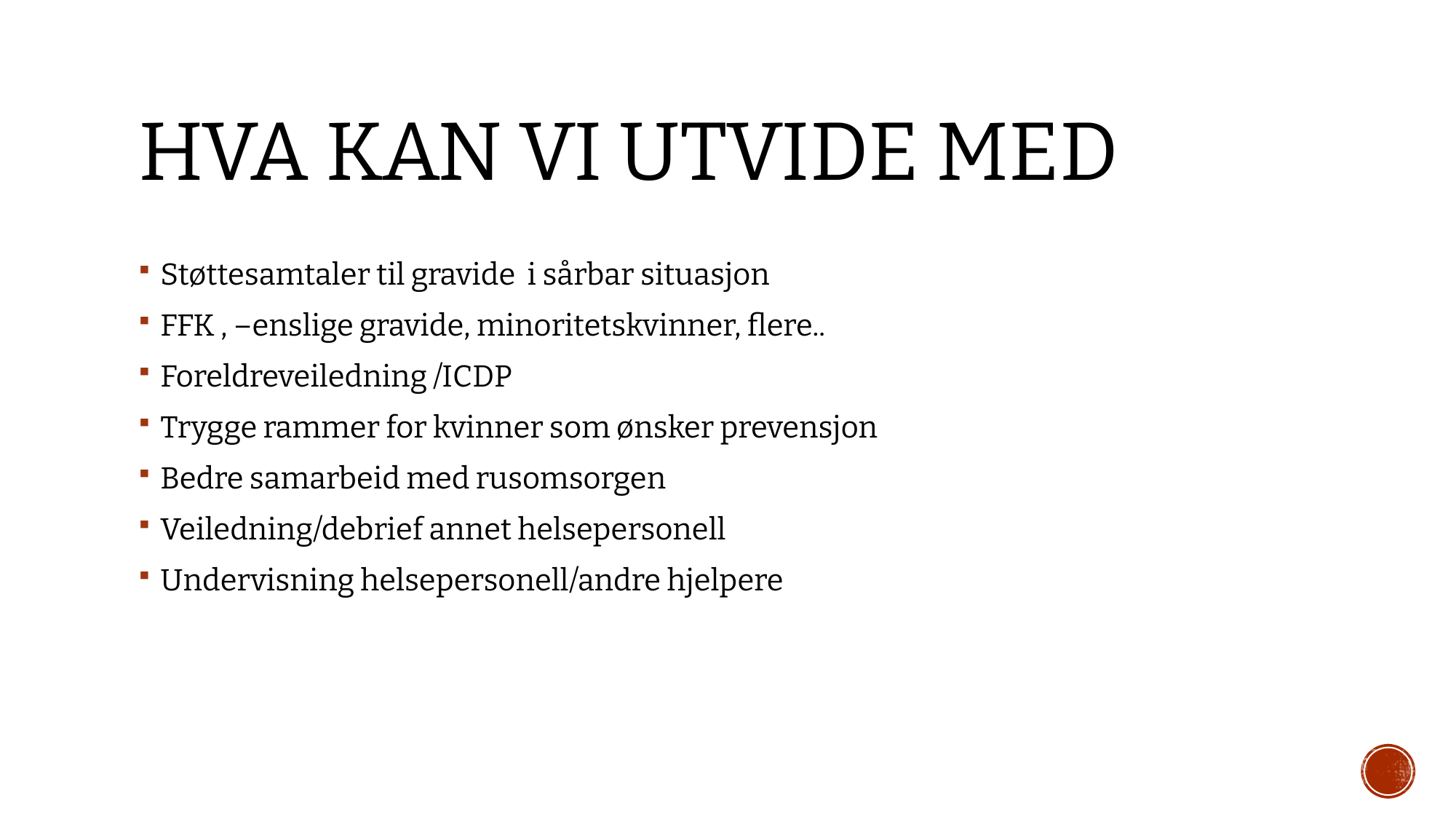

# HVA KAN VI UTVIDE MED
Støttesamtaler til gravide  i sårbar situasjon
FFK , –enslige gravide, minoritetskvinner, flere..
Foreldreveiledning /ICDP
Trygge rammer for kvinner som ønsker prevensjon
Bedre samarbeid med rusomsorgen
Veiledning/debrief annet helsepersonell
Undervisning helsepersonell/andre hjelpere